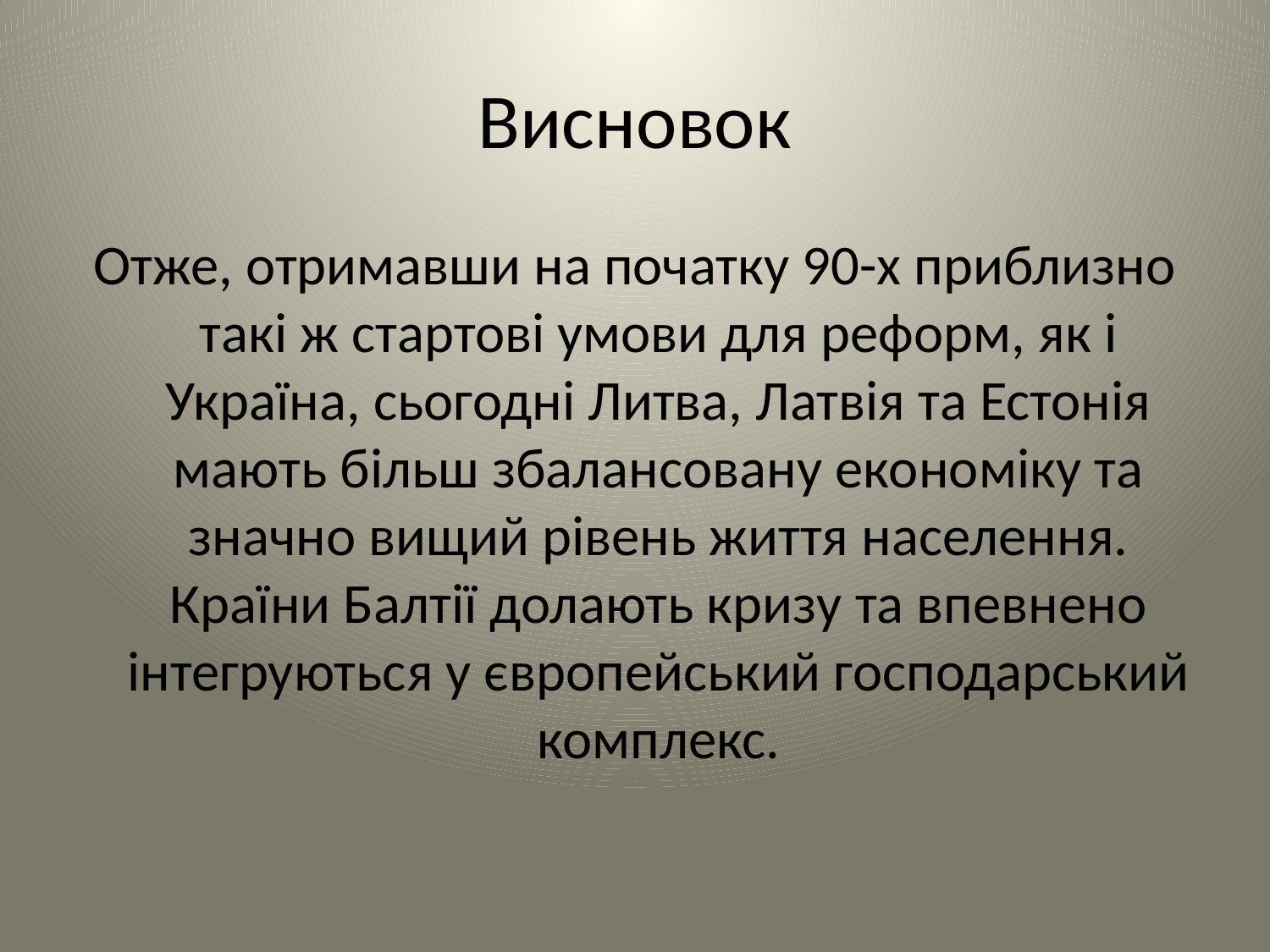

# Висновок
Отже, отримавши на початку 90-х приблизно такі ж стартові умови для реформ, як і Україна, сьогодні Литва, Латвія та Естонія мають більш збалансовану економіку та значно вищий рівень життя населення. Країни Балтії долають кризу та впевнено інтегруються у європейський господарський комплекс.